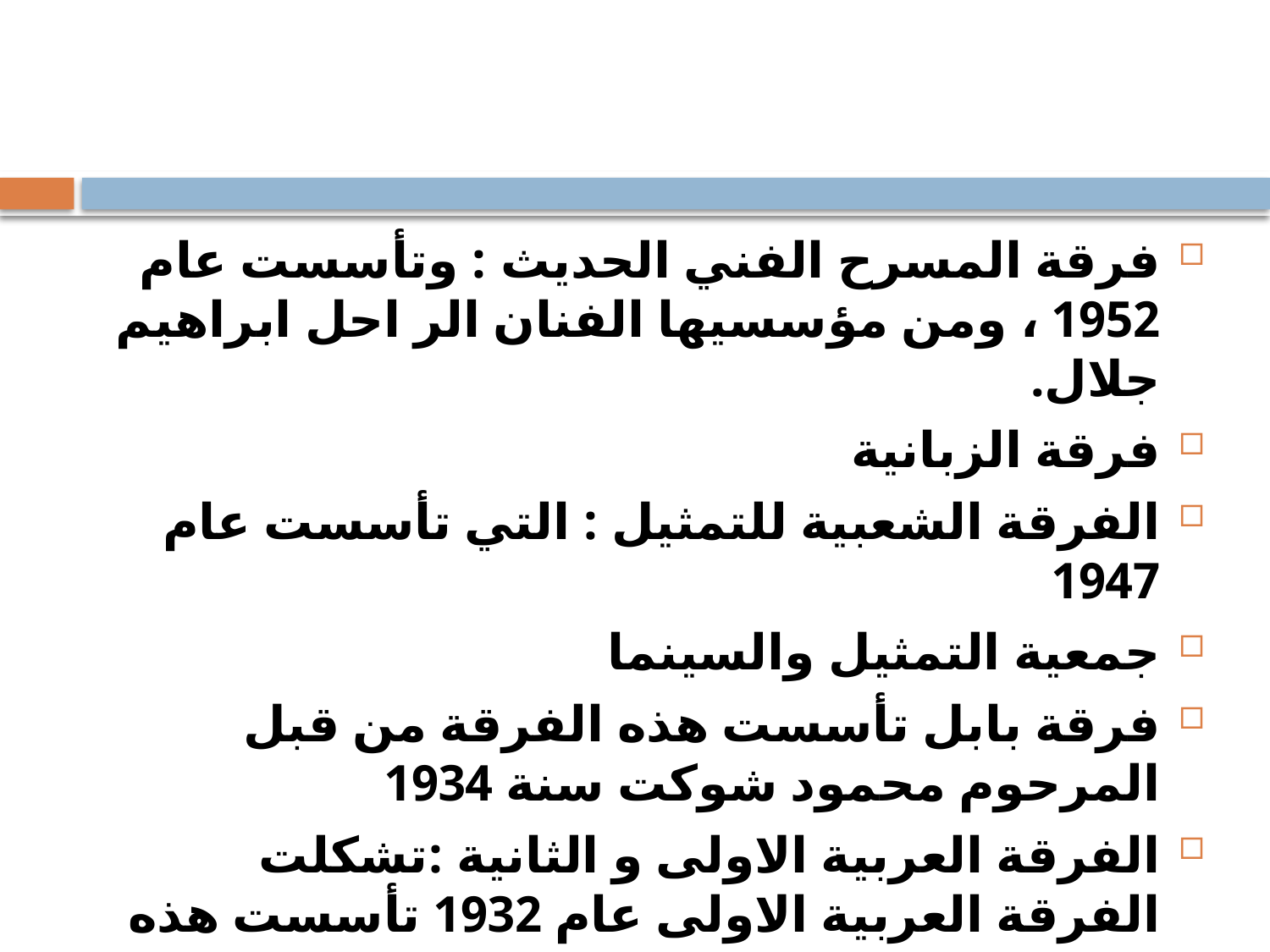

#
فرقة المسرح الفني الحديث : وتأسست عام 1952 ، ومن مؤسسيها الفنان الر احل ابراهيم جلال.
فرقة الزبانية
الفرقة الشعبية للتمثيل : التي تأسست عام 1947
جمعية التمثيل والسينما
فرقة بابل تأسست هذه الفرقة من قبل المرحوم محمود شوكت سنة 1934
الفرقة العربية الاولى و الثانية :تشكلت الفرقة العربية الاولى عام 1932 تأسست هذه الفرقة  يحي فائق.